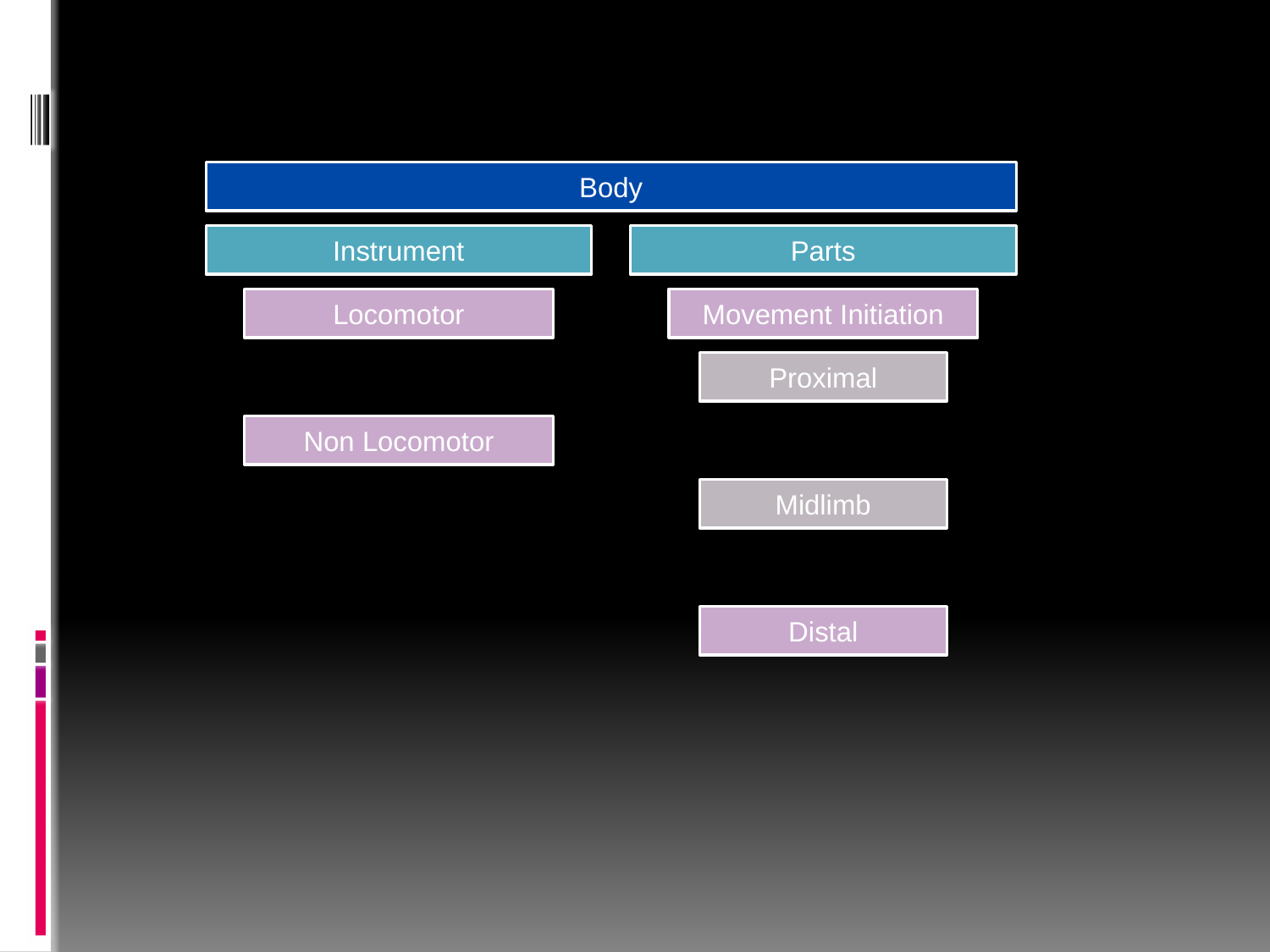

Body
Instrument
Parts
Locomotor
Non Locomotor
Movement Initiation
Proximal
Midlimb
Distal